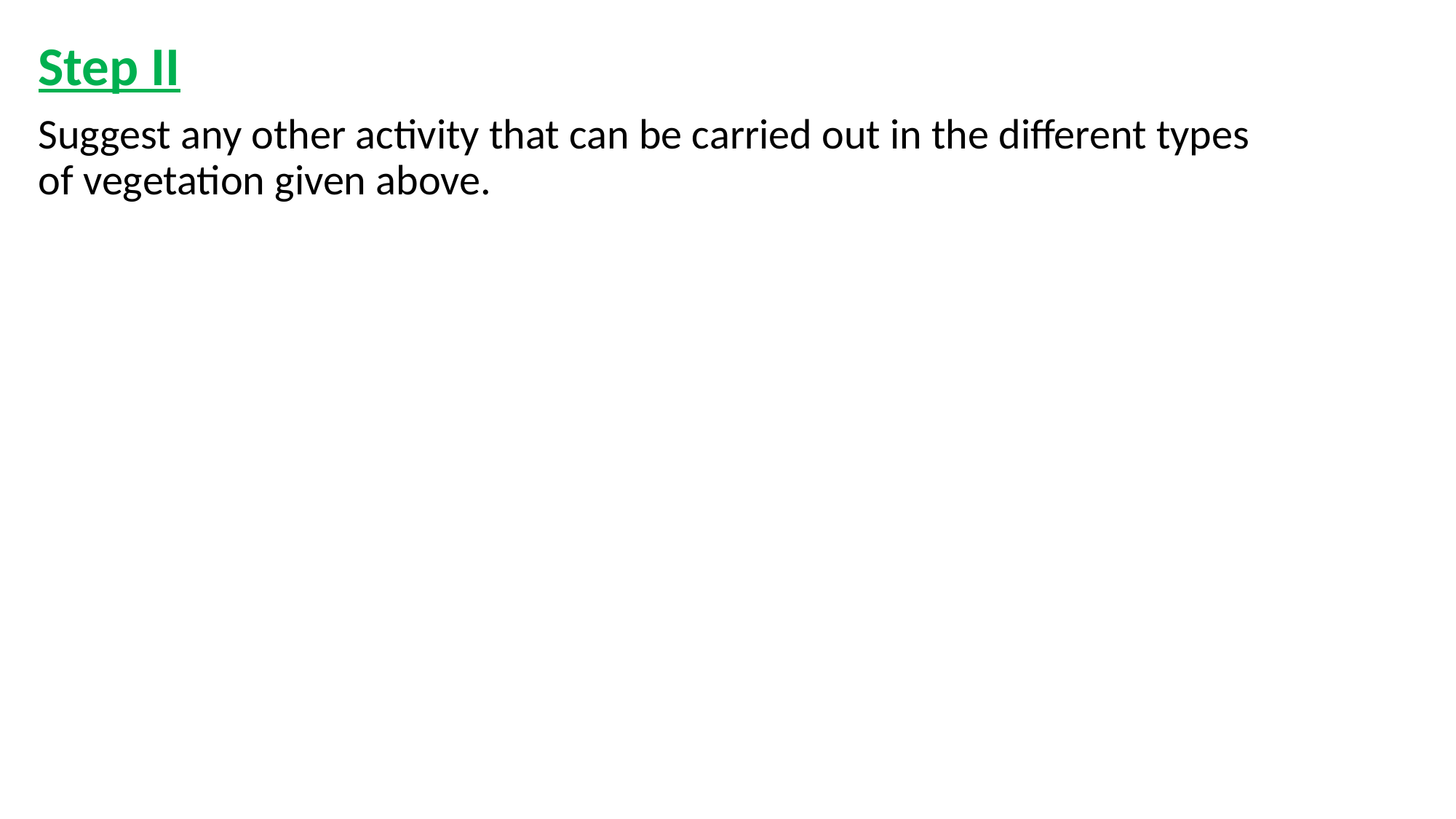

Step II
Suggest any other activity that can be carried out in the different types of vegetation given above.